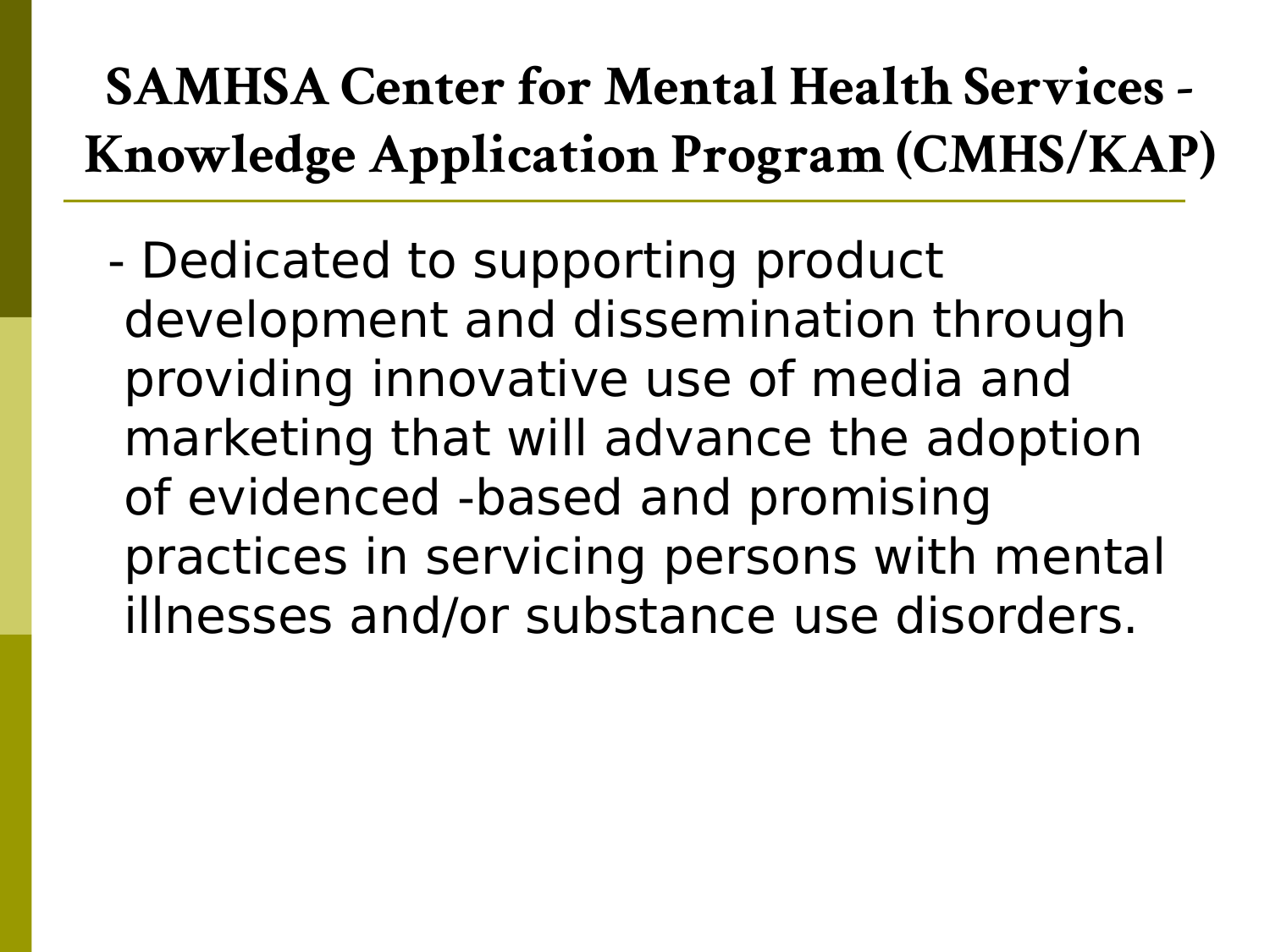

# SAMHSA Center for Mental Health Services - Knowledge Application Program (CMHS/KAP)
  - Dedicated to supporting product development and dissemination through providing innovative use of media and marketing that will advance the adoption of evidenced -based and promising practices in servicing persons with mental illnesses and/or substance use disorders.